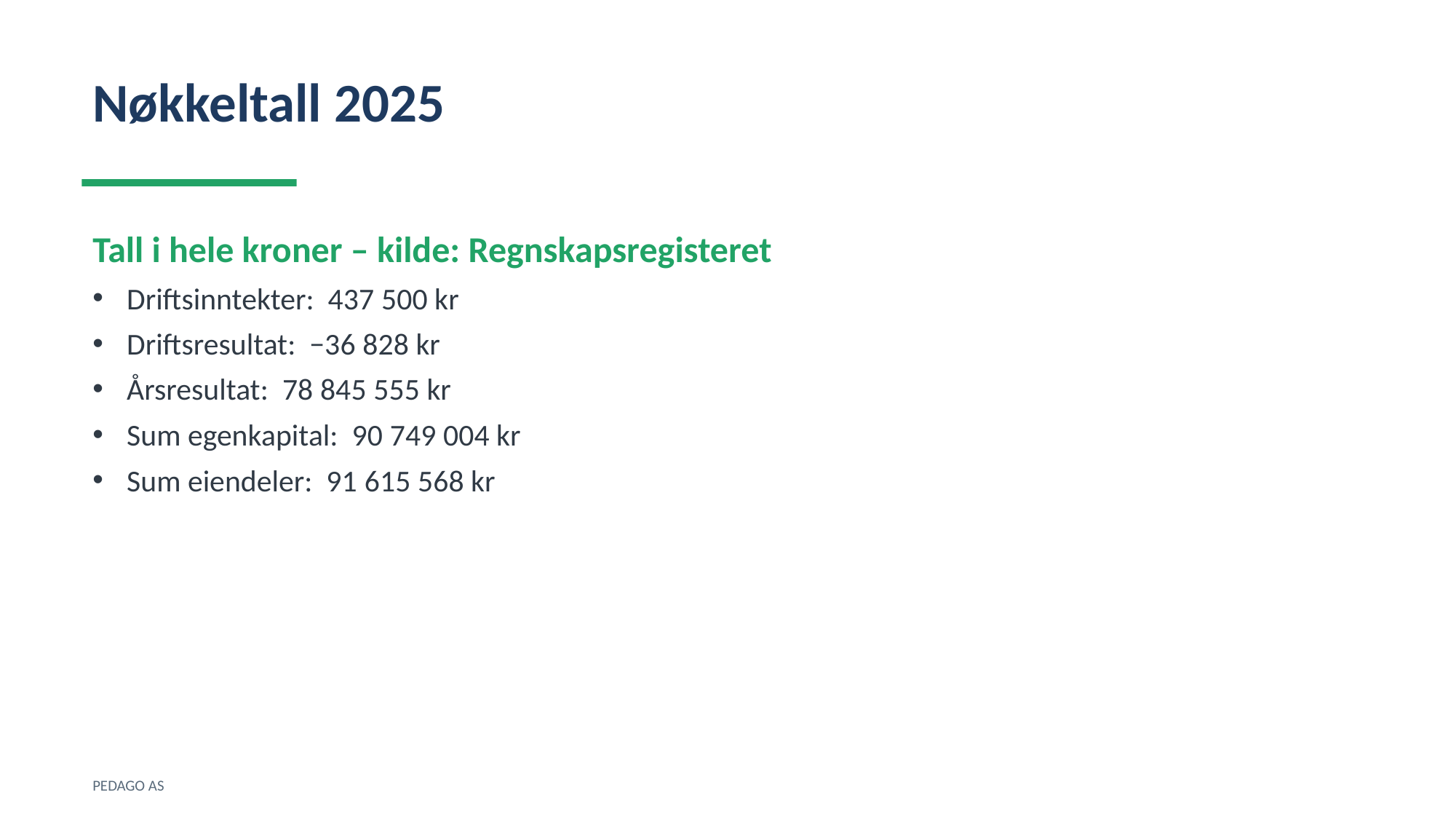

Nøkkeltall 2025

Tall i hele kroner – kilde: Regnskapsregisteret
Driftsinntekter:  437 500 kr
Driftsresultat:  −36 828 kr
Årsresultat:  78 845 555 kr
Sum egenkapital:  90 749 004 kr
Sum eiendeler:  91 615 568 kr
PEDAGO AS